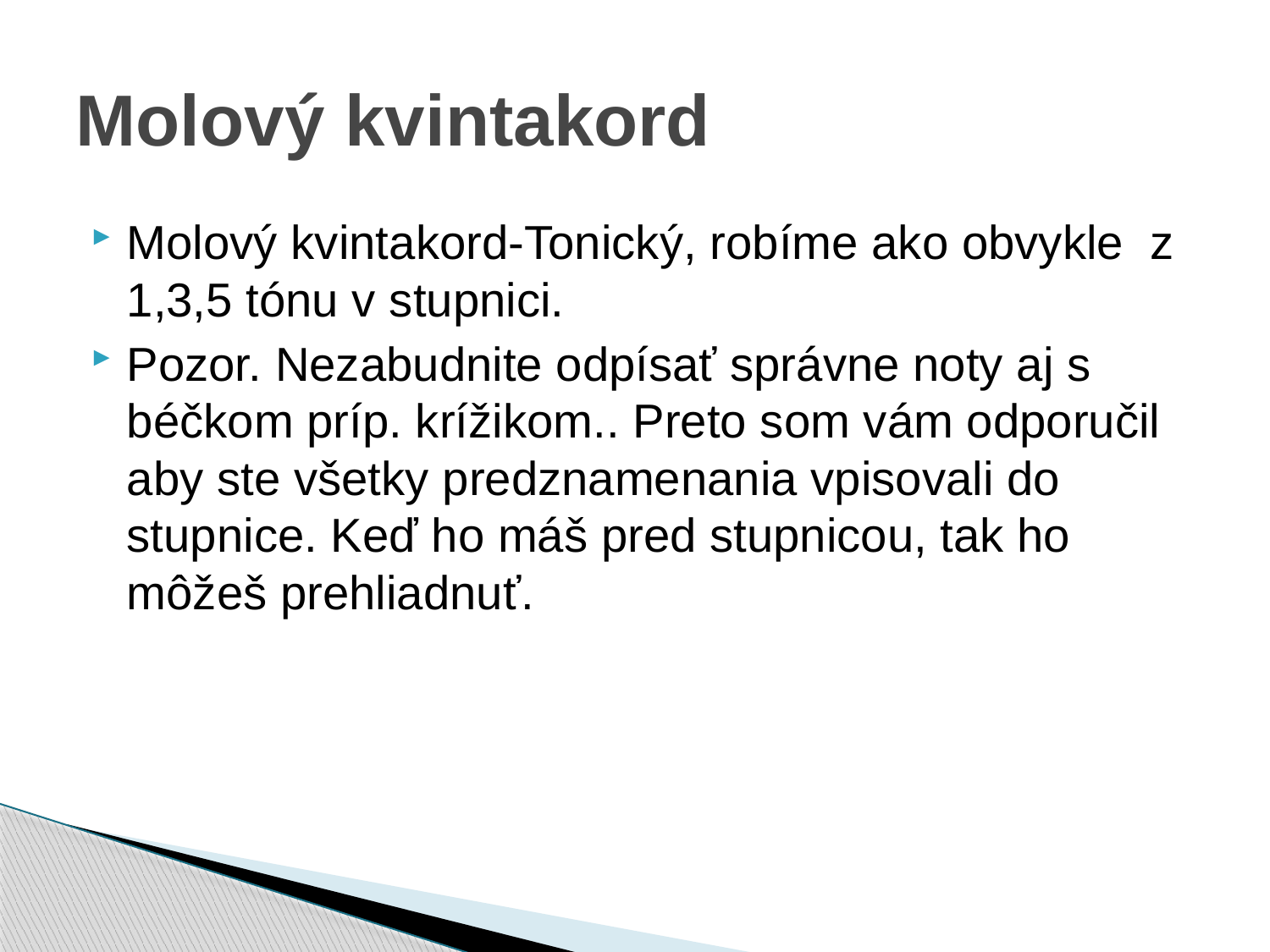

# Molový kvintakord
Molový kvintakord-Tonický, robíme ako obvykle  z 1,3,5 tónu v stupnici.
Pozor. Nezabudnite odpísať správne noty aj s béčkom príp. krížikom.. Preto som vám odporučil aby ste všetky predznamenania vpisovali do stupnice. Keď ho máš pred stupnicou, tak ho môžeš prehliadnuť.